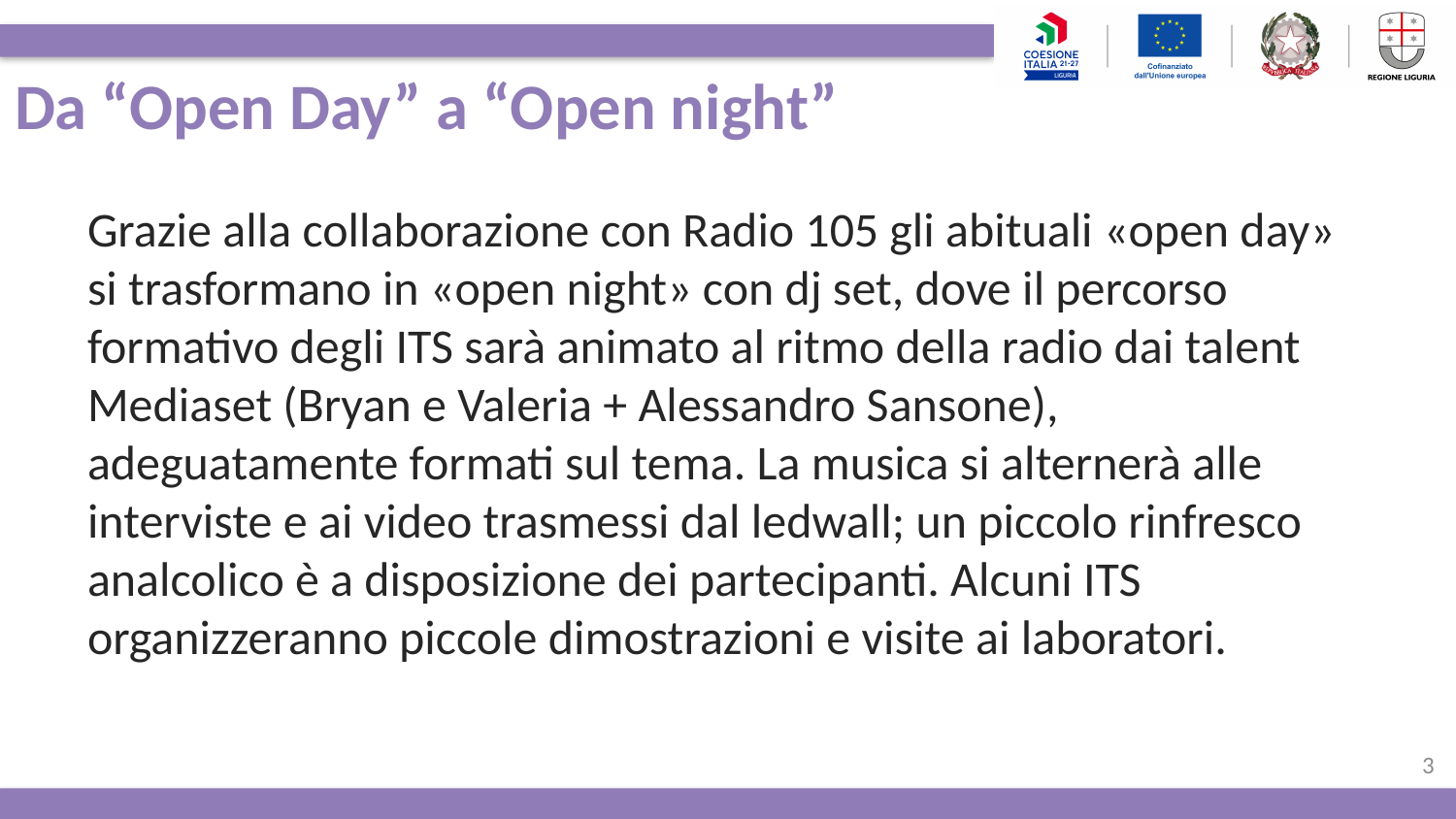

# Da “Open Day” a “Open night”
Grazie alla collaborazione con Radio 105 gli abituali «open day» si trasformano in «open night» con dj set, dove il percorso formativo degli ITS sarà animato al ritmo della radio dai talent Mediaset (Bryan e Valeria + Alessandro Sansone), adeguatamente formati sul tema. La musica si alternerà alle interviste e ai video trasmessi dal ledwall; un piccolo rinfresco analcolico è a disposizione dei partecipanti. Alcuni ITS organizzeranno piccole dimostrazioni e visite ai laboratori.
3